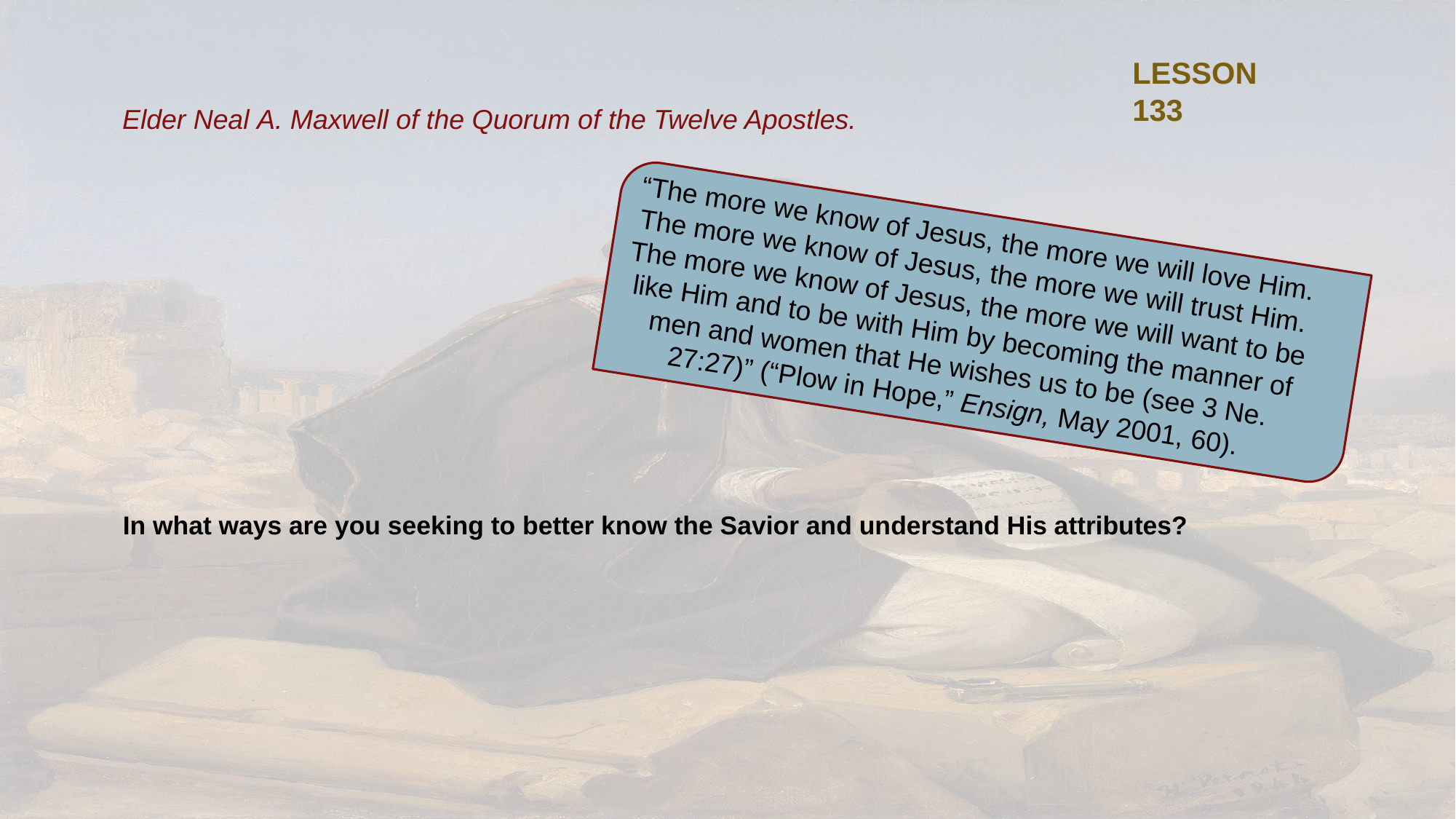

LESSON 133
Elder Neal A. Maxwell of the Quorum of the Twelve Apostles.

“The more we know of Jesus, the more we will love Him. The more we know of Jesus, the more we will trust Him. The more we know of Jesus, the more we will want to be like Him and to be with Him by becoming the manner of men and women that He wishes us to be (see 3 Ne. 27:27)” (“Plow in Hope,” Ensign, May 2001, 60).
In what ways are you seeking to better know the Savior and understand His attributes?